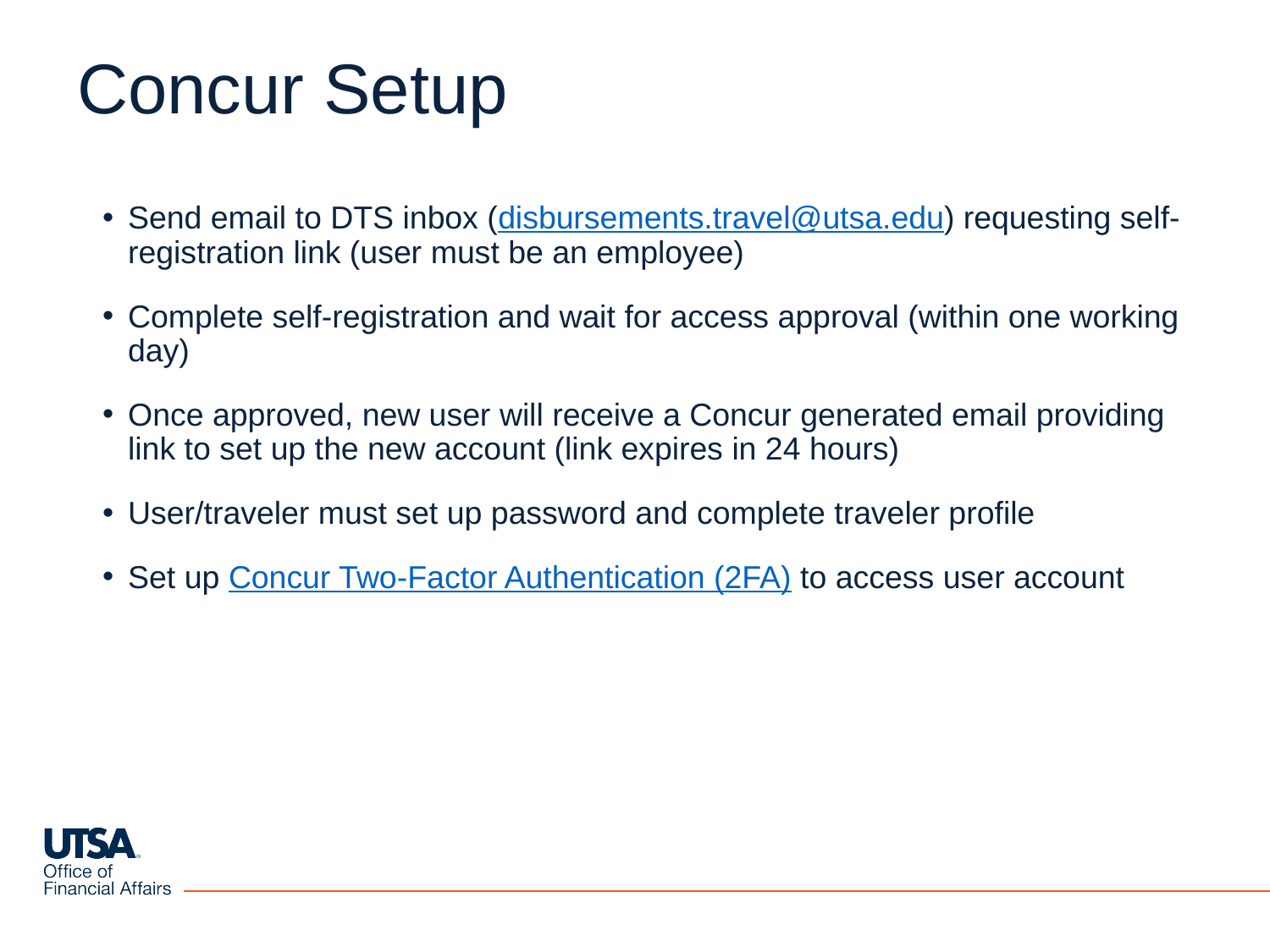

# Concur Setup
Send email to DTS inbox (disbursements.travel@utsa.edu) requesting self-registration link (user must be an employee)
Complete self-registration and wait for access approval (within one working day)
Once approved, new user will receive a Concur generated email providing link to set up the new account (link expires in 24 hours)
User/traveler must set up password and complete traveler profile
Set up Concur Two-Factor Authentication (2FA) to access user account